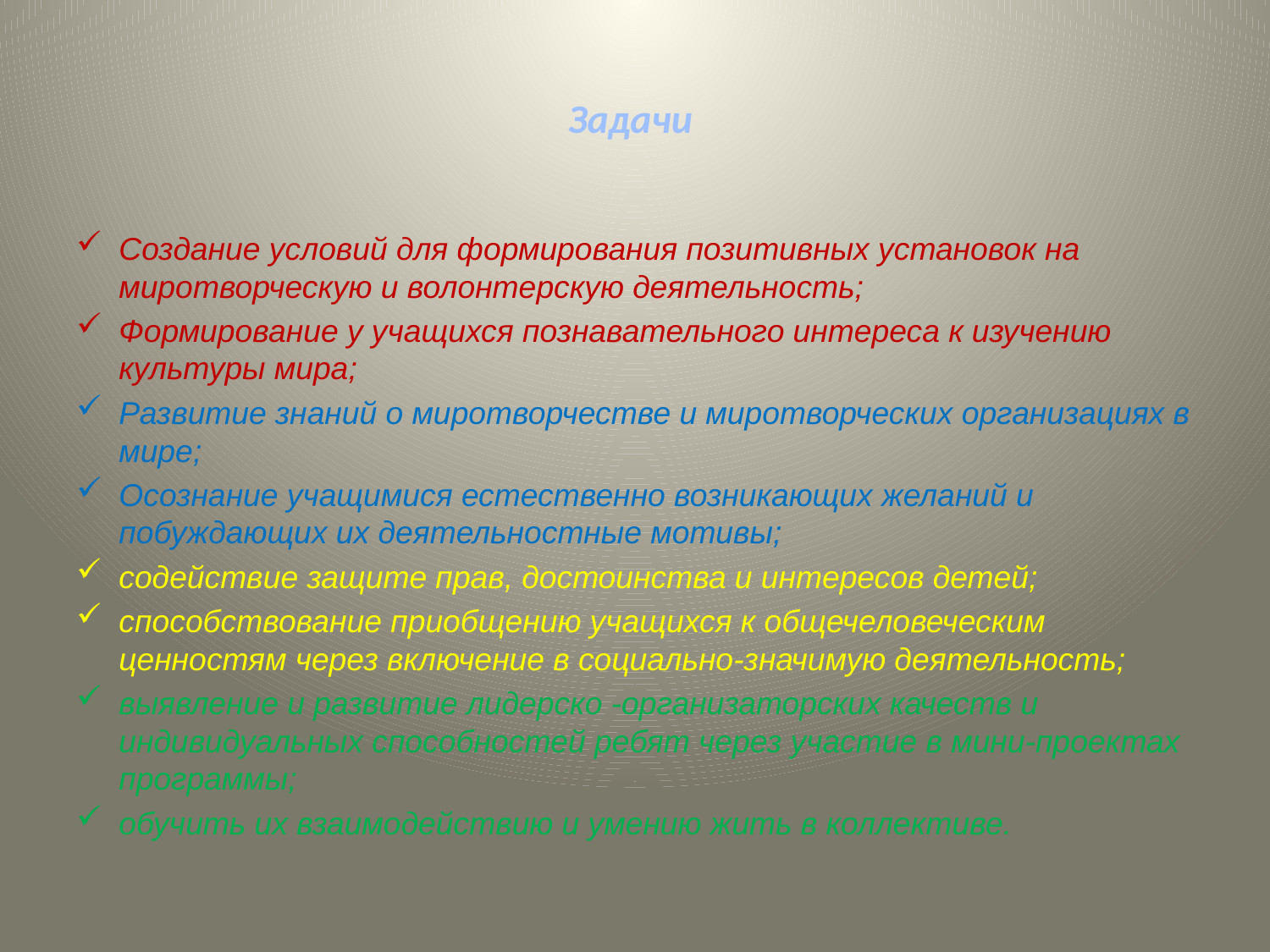

# Задачи
Создание условий для формирования позитивных установок на миротворческую и волонтерскую деятельность;
Формирование у учащихся познавательного интереса к изучению культуры мира;
Развитие знаний о миротворчестве и миротворческих организациях в мире;
Осознание учащимися естественно возникающих желаний и побуждающих их деятельностные мотивы;
содействие защите прав, достоинства и интересов детей;
способствование приобщению учащихся к общечеловеческим ценностям через включение в социально-значимую деятельность;
выявление и развитие лидерско -организаторских качеств и индивидуальных способностей ребят через участие в мини-проектах программы;
обучить их взаимодействию и умению жить в коллективе.